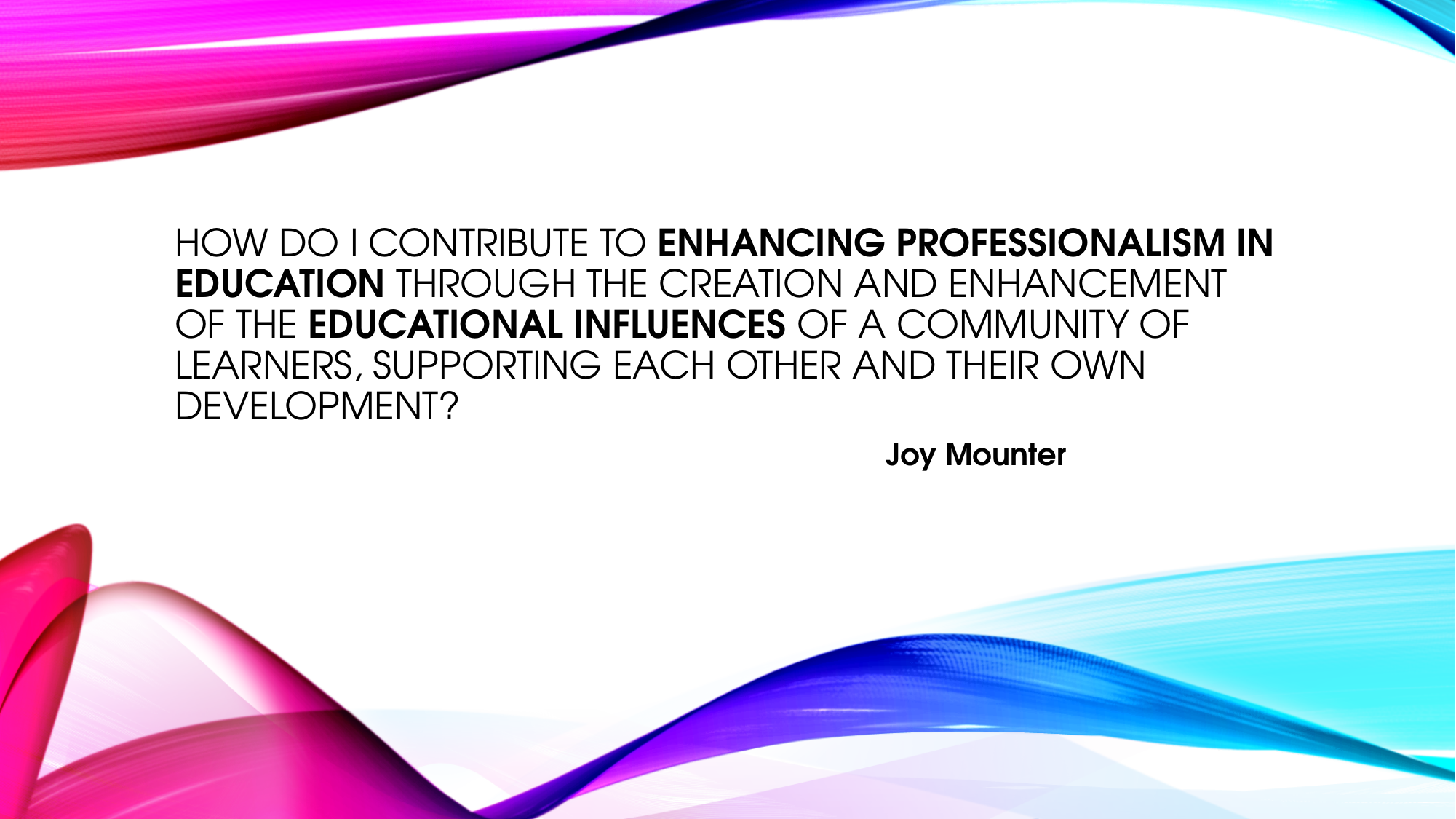

# How do I contribute to enhancing professionalism in education through the creation and enhancement of the educational influences of a community of learners, supporting each other and their own development?
                                                                                     Joy Mounter